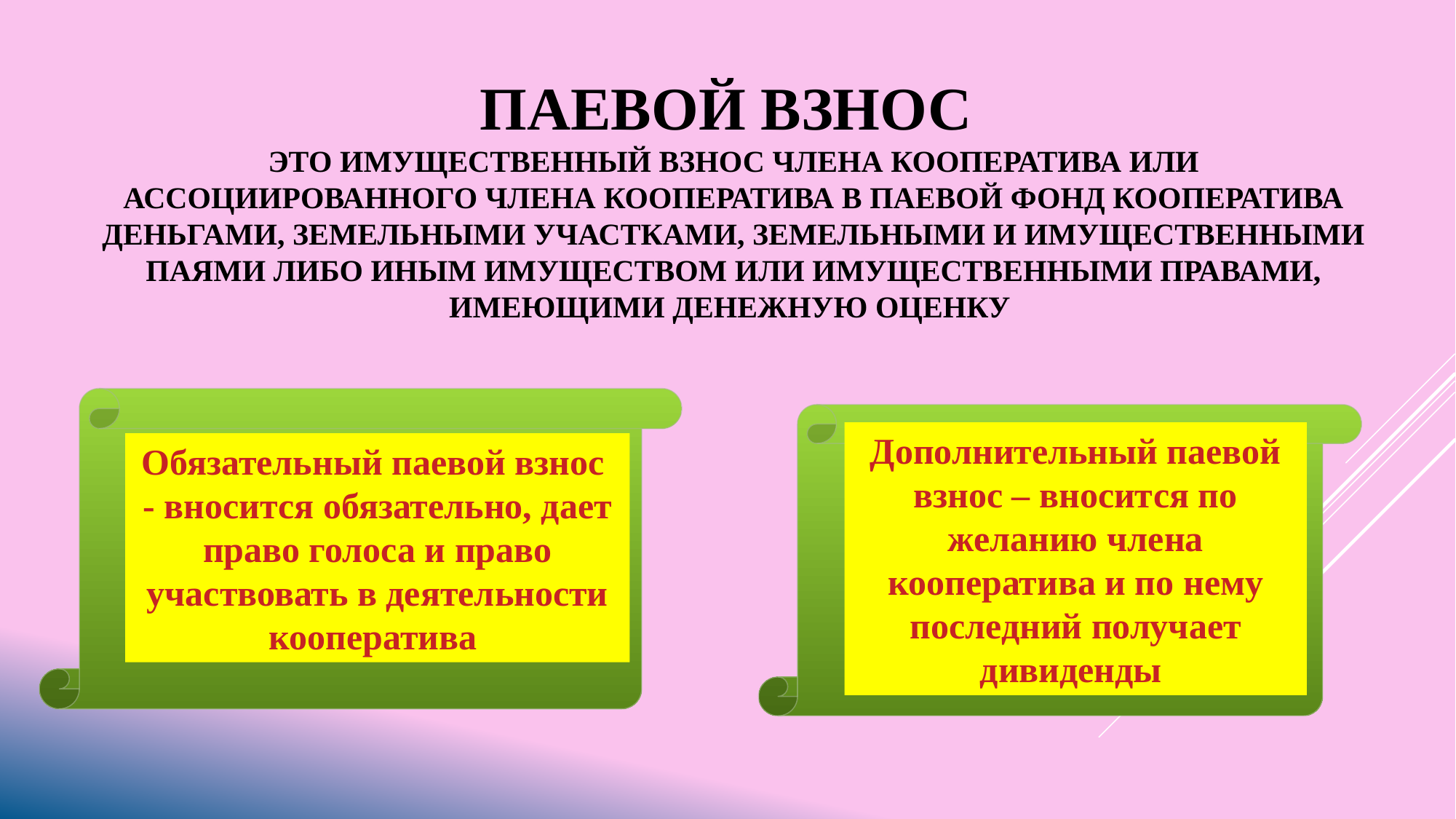

Паевой взнос
это имущественный взнос члена кооператива или ассоциированного члена кооператива в паевой фонд кооператива деньгами, земельными участками, земельными и имущественными паями либо иным имуществом или имущественными правами, имеющими денежную оценку

Дополнительный паевой взнос – вносится по желанию члена кооператива и по нему последний получает дивиденды
Обязательный паевой взнос  - вносится обязательно, дает право голоса и право участвовать в деятельности кооператива